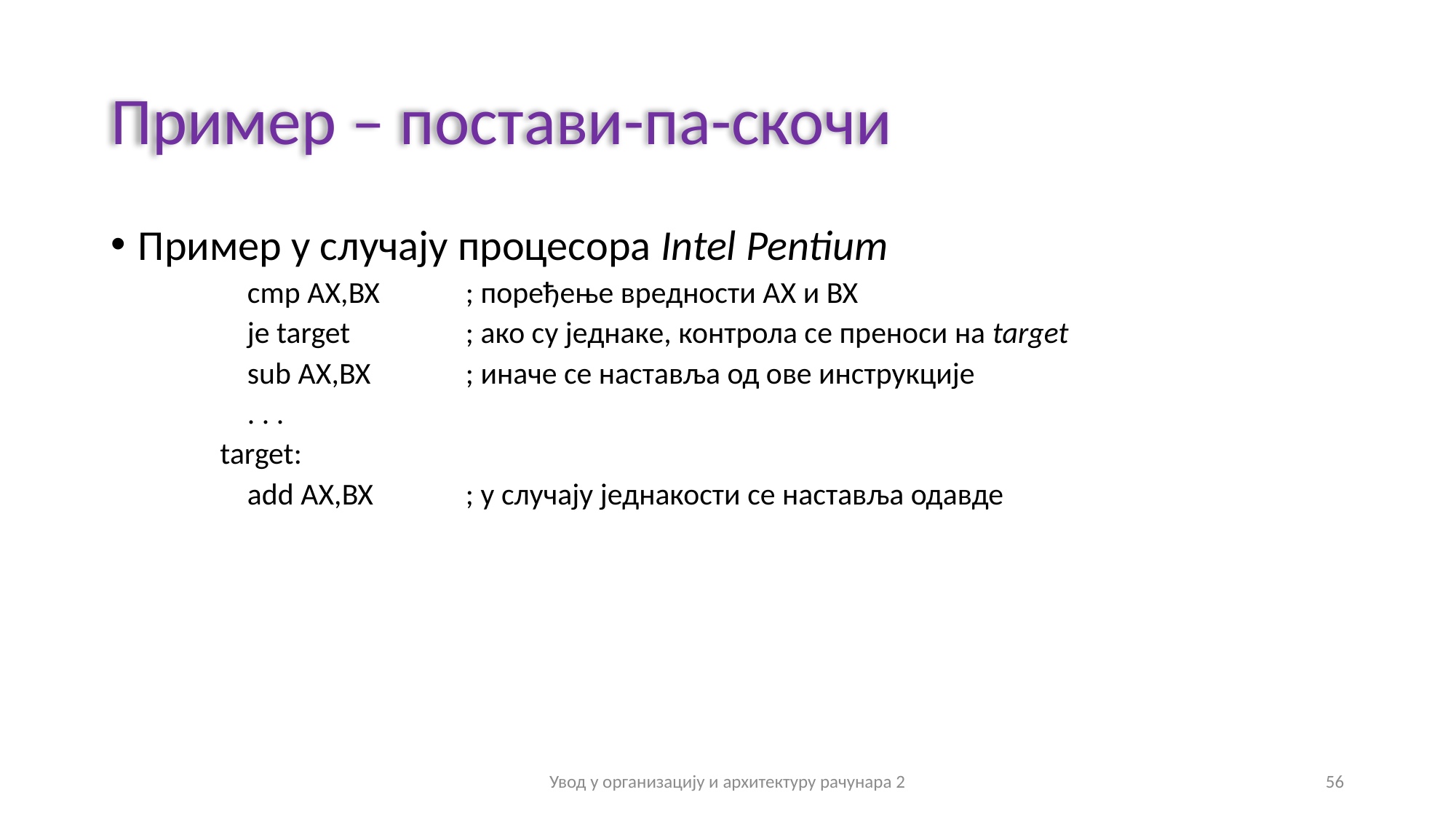

# Пример – постави-па-скочи
Пример у случају процесора Intel Pentium
	cmp AX,BX 	; поређење вредности AX и BX
	je target 	; ако су једнаке, контрола се преноси на target
	sub AX,BX 	; иначе се наставља од ове инструкције
	. . .
target:
	add AX,BX 	; у случају једнакости се наставља одавде
Увод у организацију и архитектуру рачунара 2
56